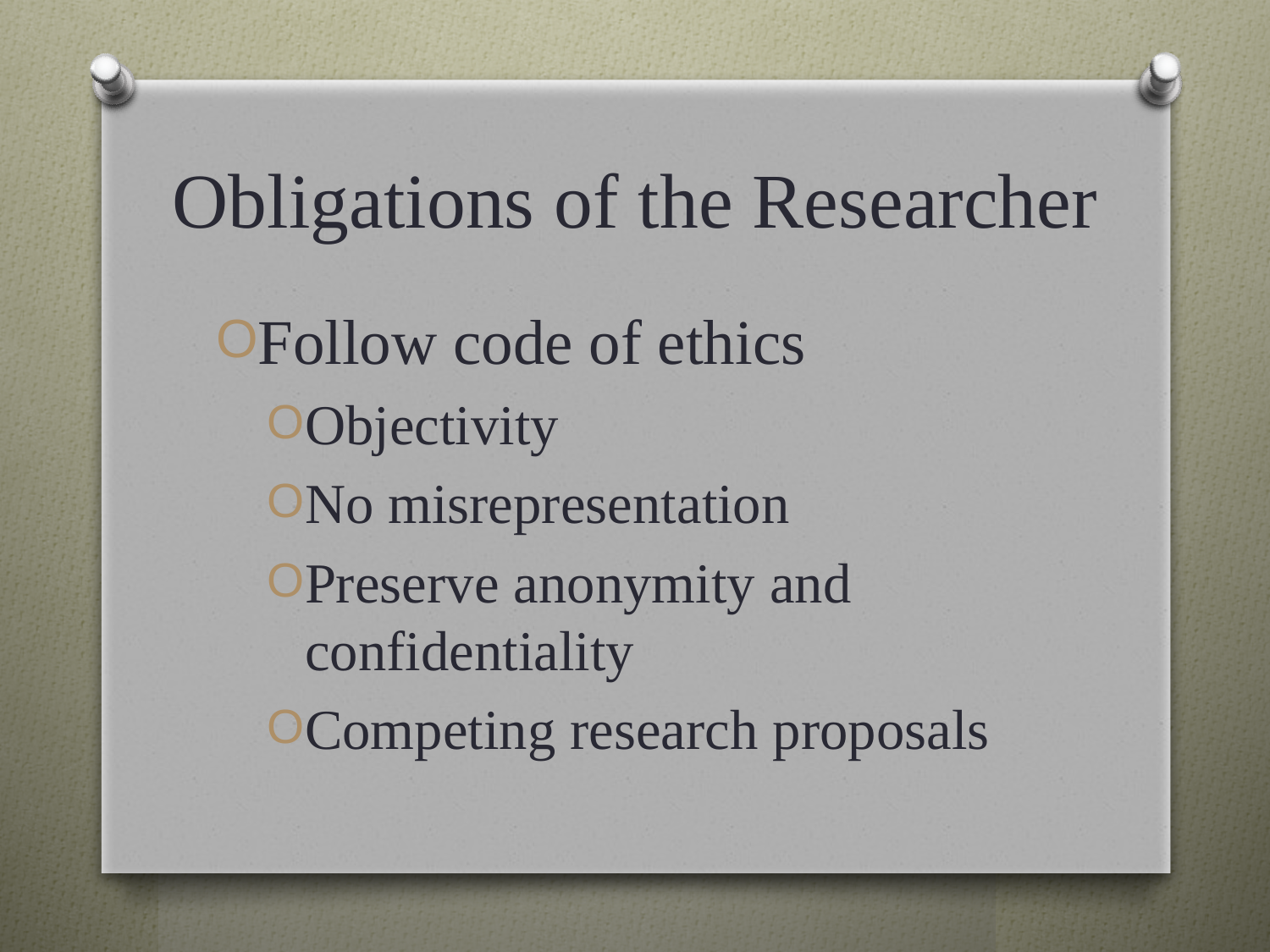

# Obligations of the Researcher
Follow code of ethics
Objectivity
No misrepresentation
Preserve anonymity and confidentiality
Competing research proposals